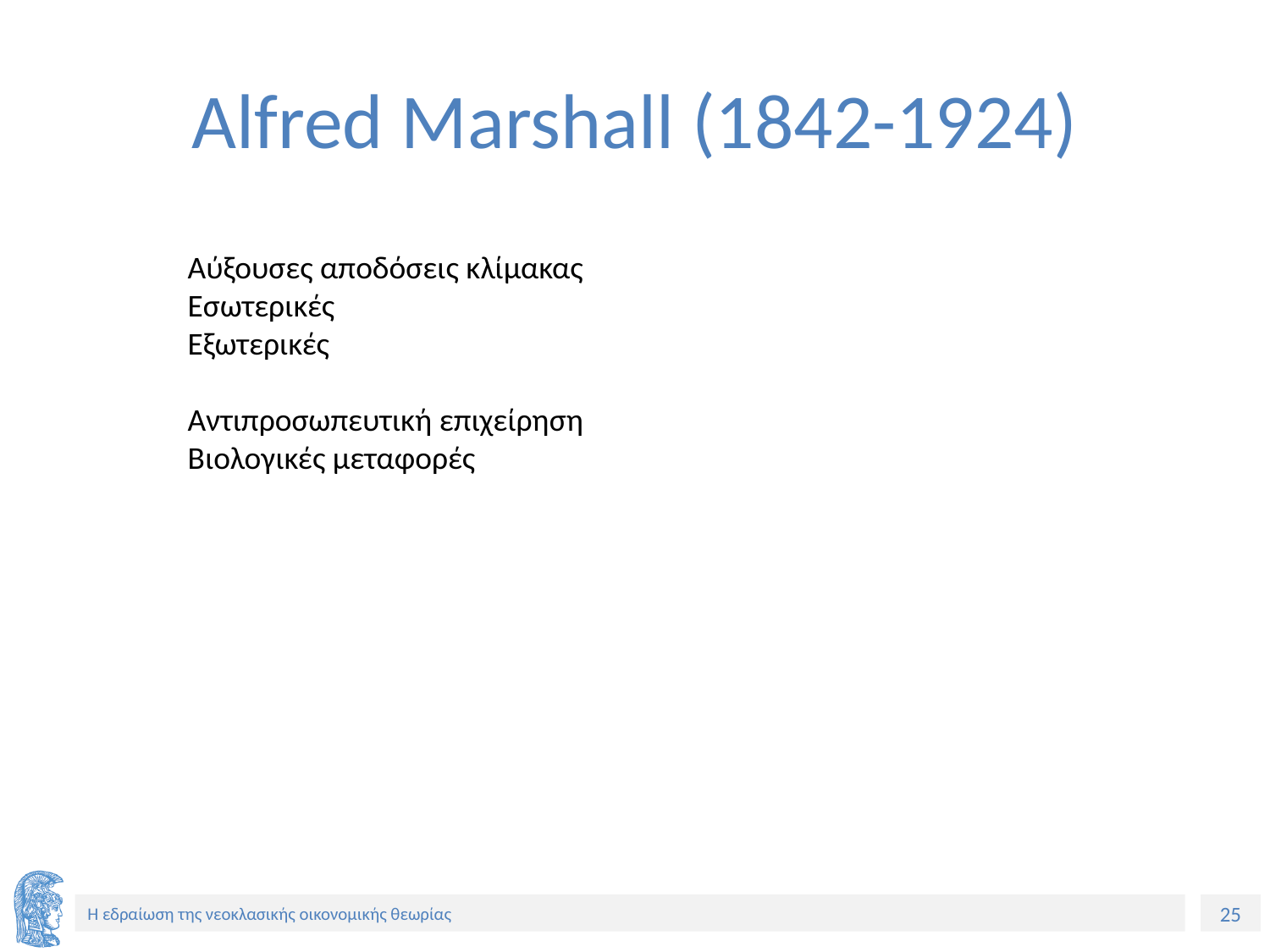

# Alfred Marshall (1842-1924)
Αύξουσες αποδόσεις κλίμακας
Εσωτερικές
Εξωτερικές

Αντιπροσωπευτική επιχείρηση
Βιολογικές μεταφορές